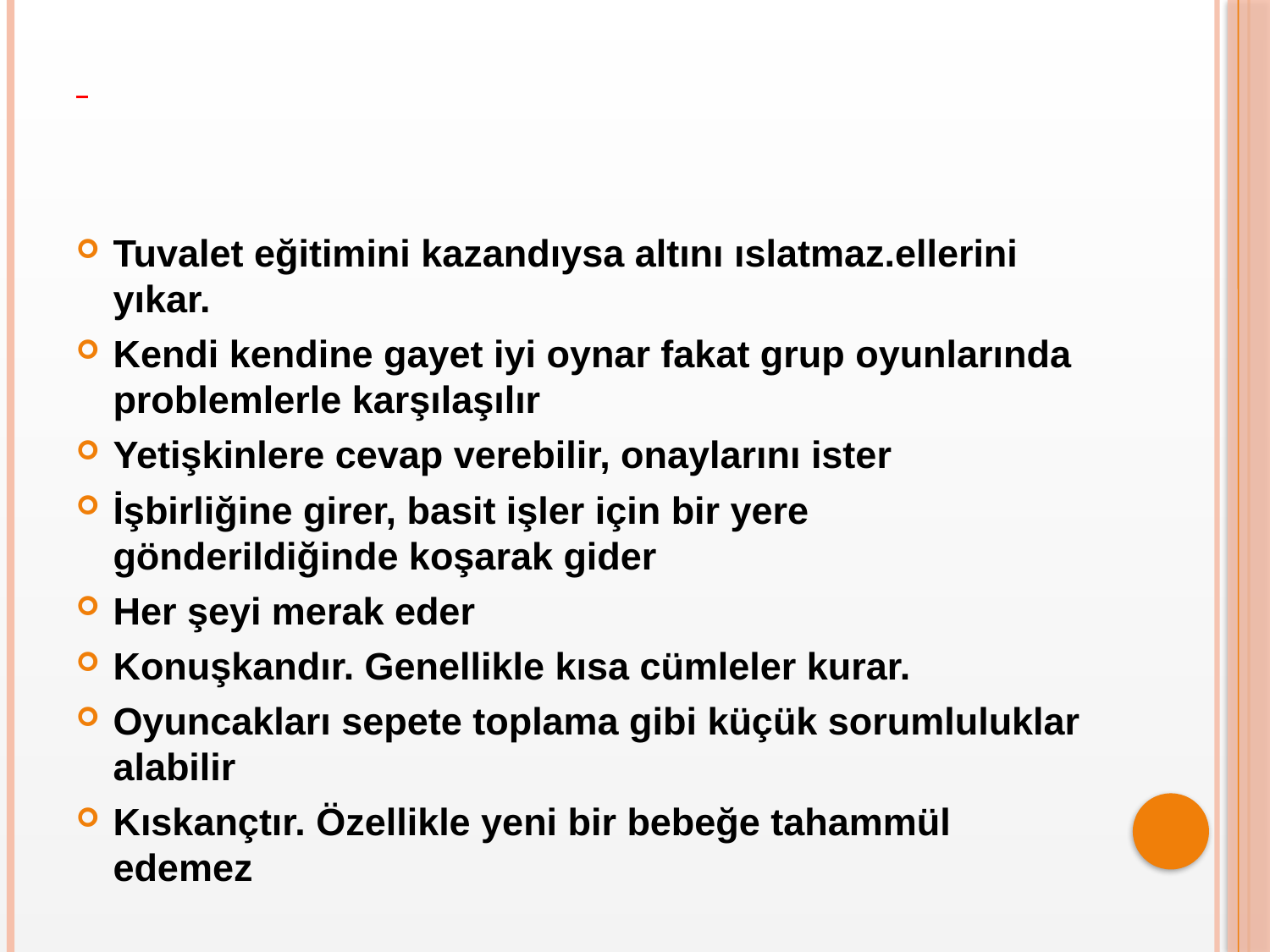

#

Tuvalet eğitimini kazandıysa altını ıslatmaz.ellerini yıkar.
Kendi kendine gayet iyi oynar fakat grup oyunlarında problemlerle karşılaşılır
Yetişkinlere cevap verebilir, onaylarını ister
İşbirliğine girer, basit işler için bir yere gönderildiğinde koşarak gider
Her şeyi merak eder
Konuşkandır. Genellikle kısa cümleler kurar.
Oyuncakları sepete toplama gibi küçük sorumluluklar alabilir
Kıskançtır. Özellikle yeni bir bebeğe tahammül edemez